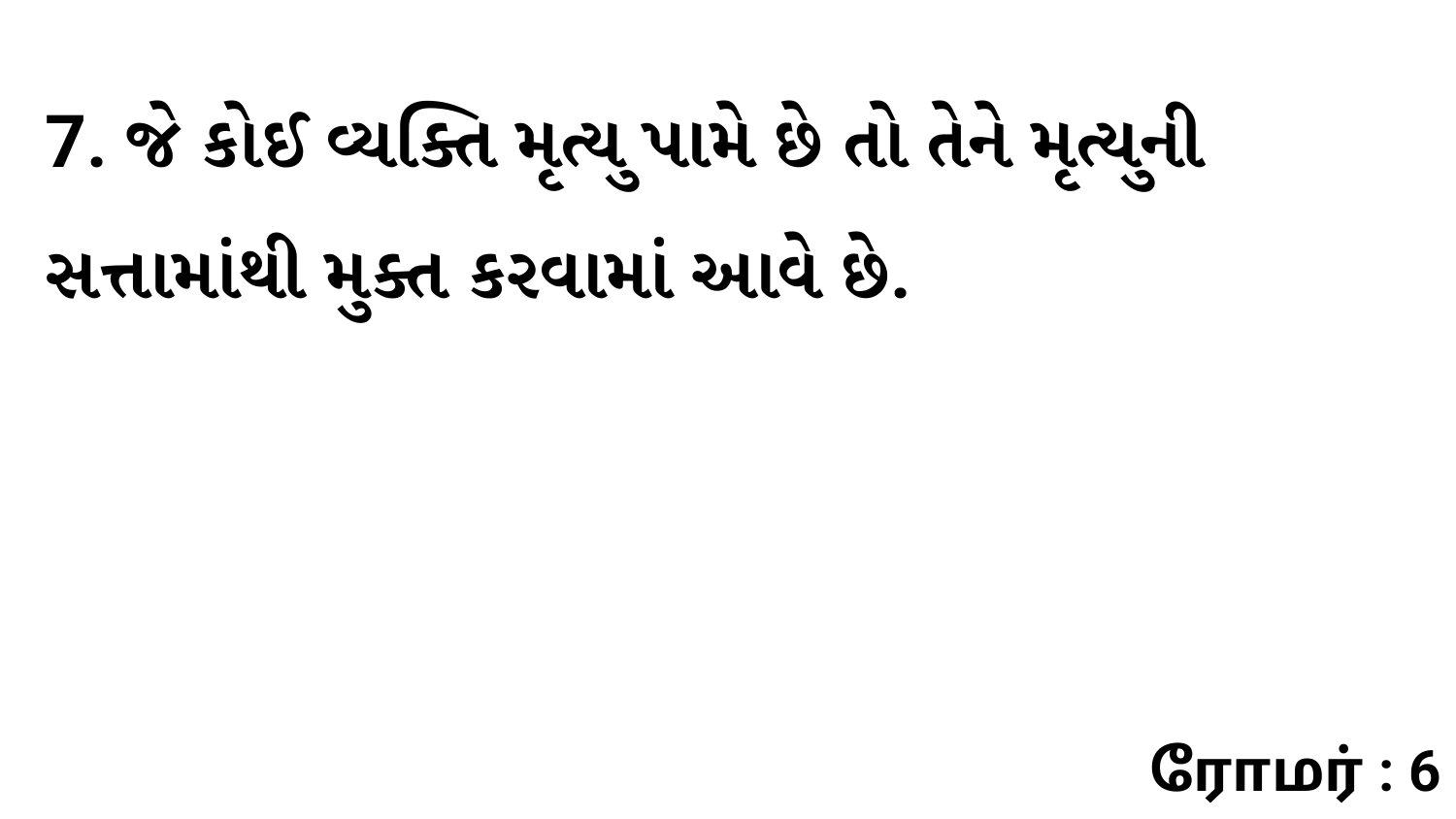

7. જે કોઈ વ્યક્તિ મૃત્યુ પામે છે તો તેને મૃત્યુની સત્તામાંથી મુક્ત કરવામાં આવે છે.
ரோமர் : 6